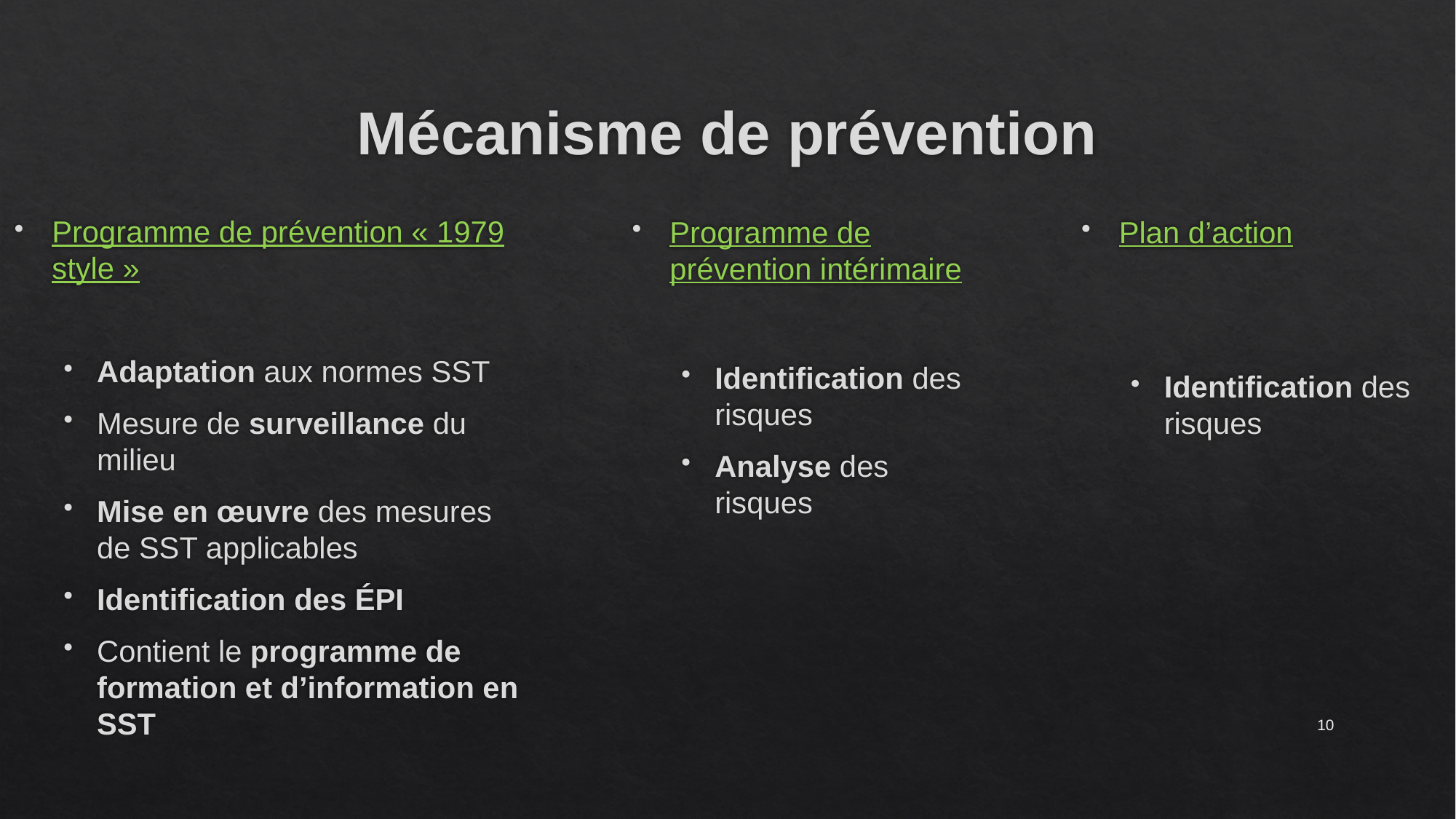

# Mécanisme de prévention
Programme de prévention « 1979 style »

Adaptation aux normes SST
Mesure de surveillance du milieu
Mise en œuvre des mesures de SST applicables
Identification des ÉPI
Contient le programme de formation et d’information en SST
Programme de prévention intérimaire

Identification des risques
Analyse des risques

Plan d’action

Identification des risques

10